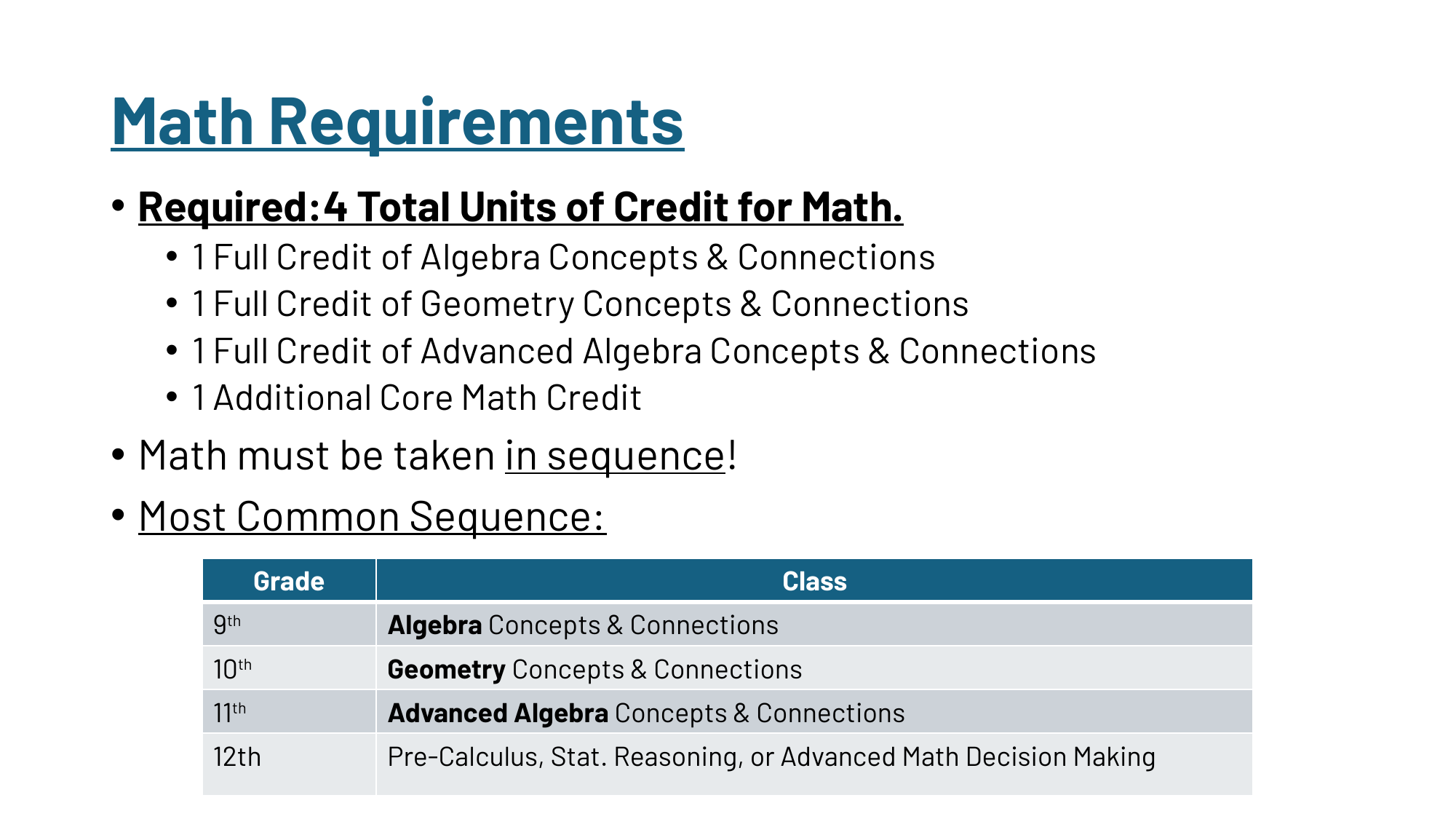

# Math Requirements
Required:4 Total Units of Credit for Math.
1 Full Credit of Algebra Concepts & Connections
1 Full Credit of Geometry Concepts & Connections
1 Full Credit of Advanced Algebra Concepts & Connections
1 Additional Core Math Credit
Math must be taken in sequence!
Most Common Sequence:

| Grade | Class |
| --- | --- |
| 9th | Algebra Concepts & Connections |
| 10th | Geometry Concepts & Connections |
| 11th | Advanced Algebra Concepts & Connections |
| 12th | Pre-Calculus, Stat. Reasoning, or Advanced Math Decision Making |